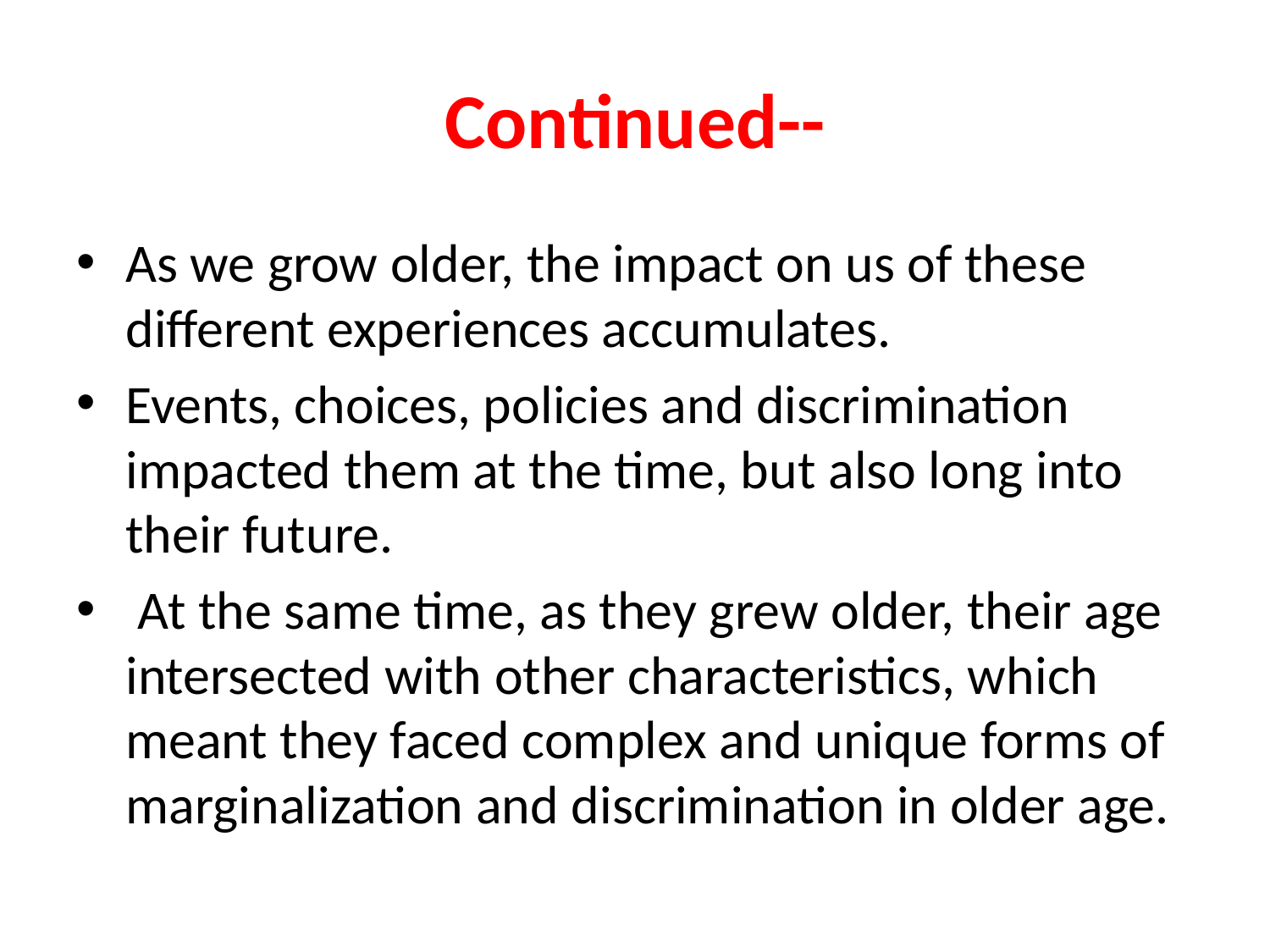

# Continued--
As we grow older, the impact on us of these different experiences accumulates.
Events, choices, policies and discrimination impacted them at the time, but also long into their future.
 At the same time, as they grew older, their age intersected with other characteristics, which meant they faced complex and unique forms of marginalization and discrimination in older age.